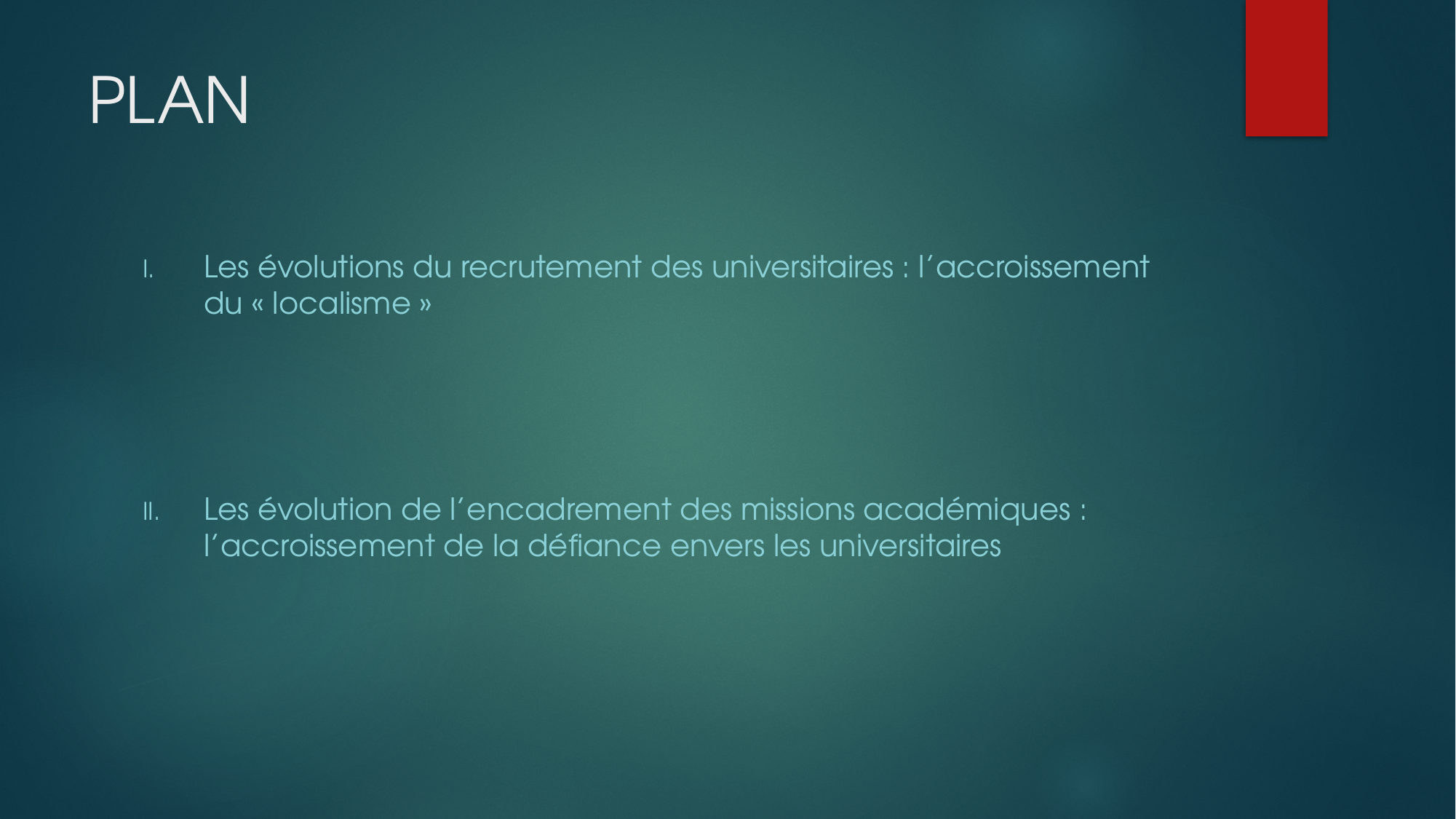

# PLAN
Les évolutions du recrutement des universitaires : l’accroissement du « localisme »

Les évolution de l’encadrement des missions académiques : l’accroissement de la défiance envers les universitaires